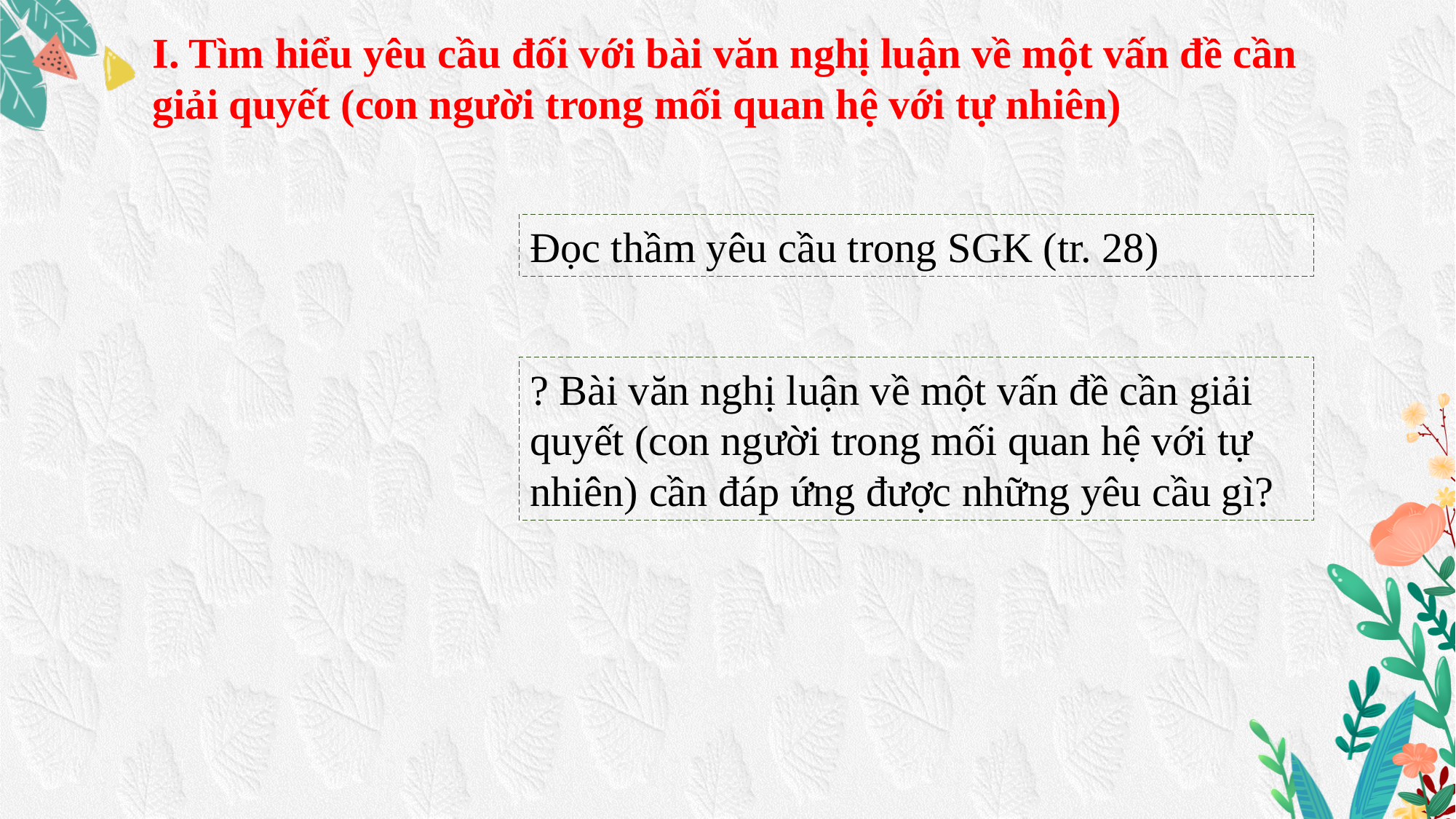

I. Tìm hiểu yêu cầu đối với bài văn nghị luận về một vấn đề cần giải quyết (con người trong mối quan hệ với tự nhiên)
Đọc thầm yêu cầu trong SGK (tr. 28)
? Bài văn nghị luận về một vấn đề cần giải quyết (con người trong mối quan hệ với tự nhiên) cần đáp ứng được những yêu cầu gì?